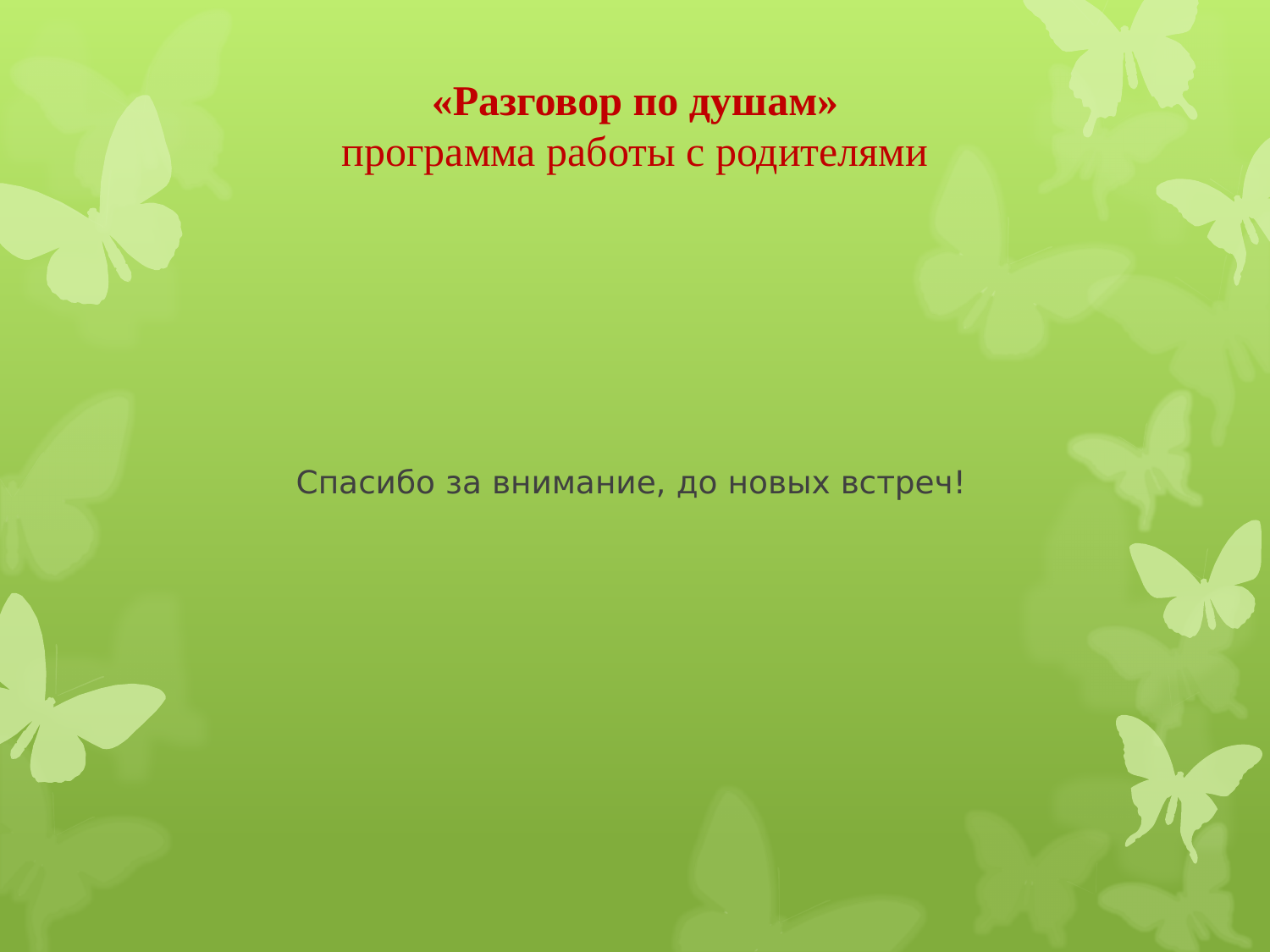

# «Разговор по душам» программа работы с родителями
 Спасибо за внимание, до новых встреч!